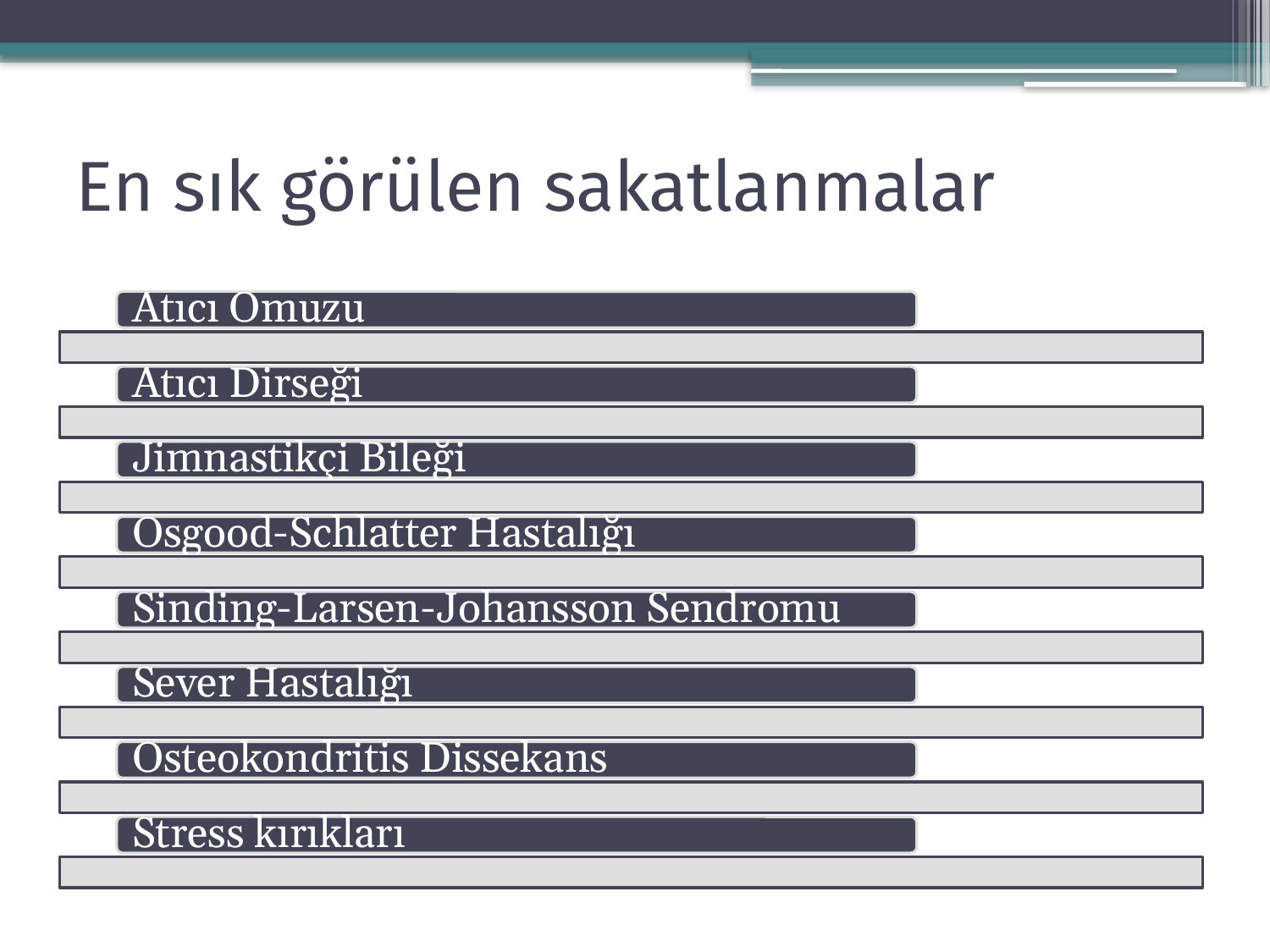

# En sık görülen sakatlanmalar
Atıcı Omuzu
Osteokondritis Dissekans
Stress kırıkları
Sever Hastalığı
Atıcı Dirseği
Jimnastikçi Bileği
Osgood-Schlatter Hastalığı
Sinding-Larsen-Johansson Sendromu